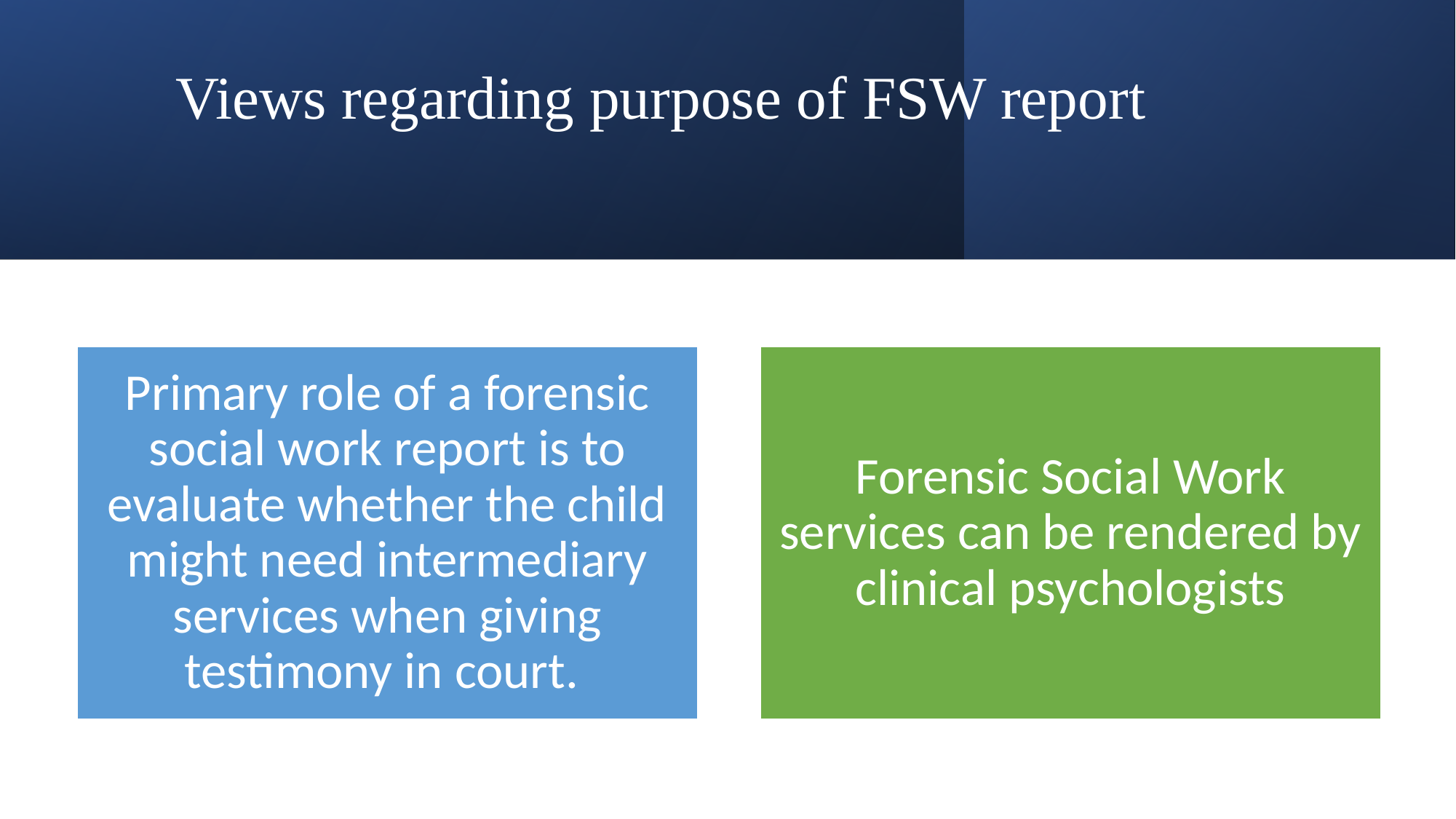

# Views regarding purpose of FSW report
Primary role of a forensic social work report is to evaluate whether the child might need intermediary services when giving testimony in court.
Forensic Social Work services can be rendered by clinical psychologists